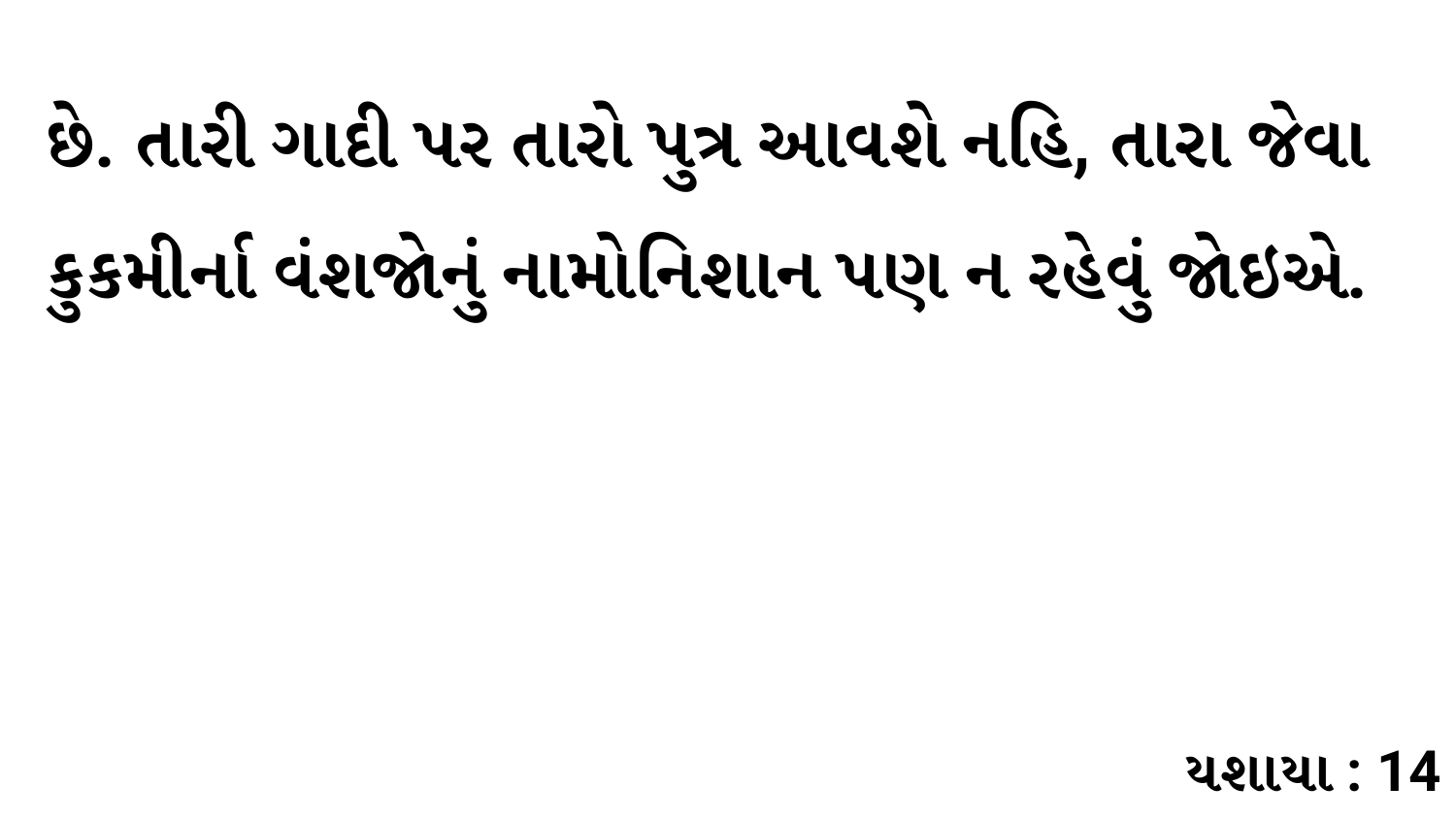

છે. તારી ગાદી પર તારો પુત્ર આવશે નહિ, તારા જેવા કુકમીર્ના વંશજોનું નામોનિશાન પણ ન રહેવું જોઇએ.
યશાયા : 14